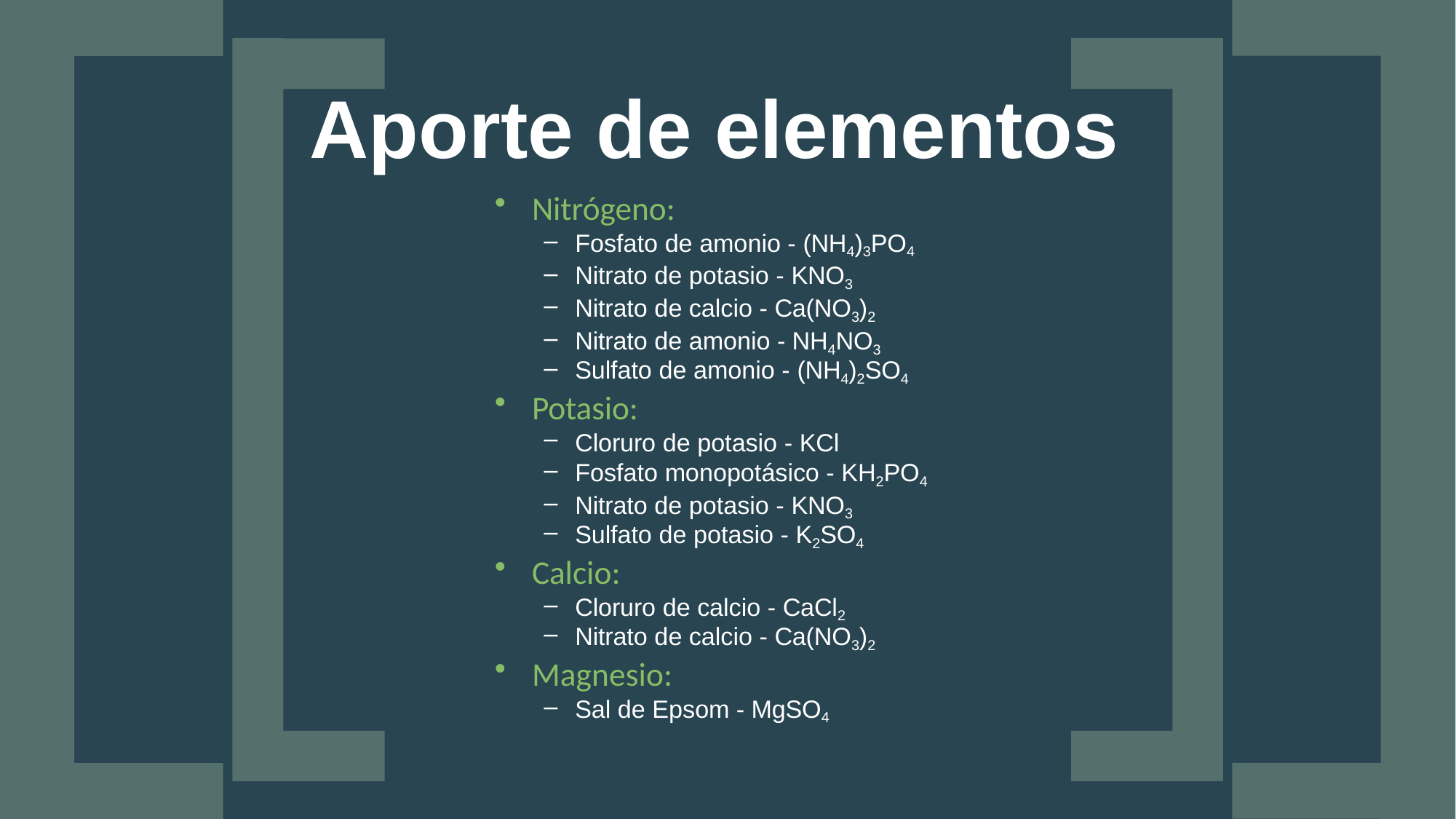

# Aporte de elementos
Nitrógeno:
Fosfato de amonio - (NH4)3PO4
Nitrato de potasio - KNO3
Nitrato de calcio - Ca(NO3)2
Nitrato de amonio - NH4NO3
Sulfato de amonio - (NH4)2SO4
Potasio:
Cloruro de potasio - KCl
Fosfato monopotásico - KH2PO4
Nitrato de potasio - KNO3
Sulfato de potasio - K2SO4
Calcio:
Cloruro de calcio - CaCl2
Nitrato de calcio - Ca(NO3)2
Magnesio:
Sal de Epsom - MgSO4